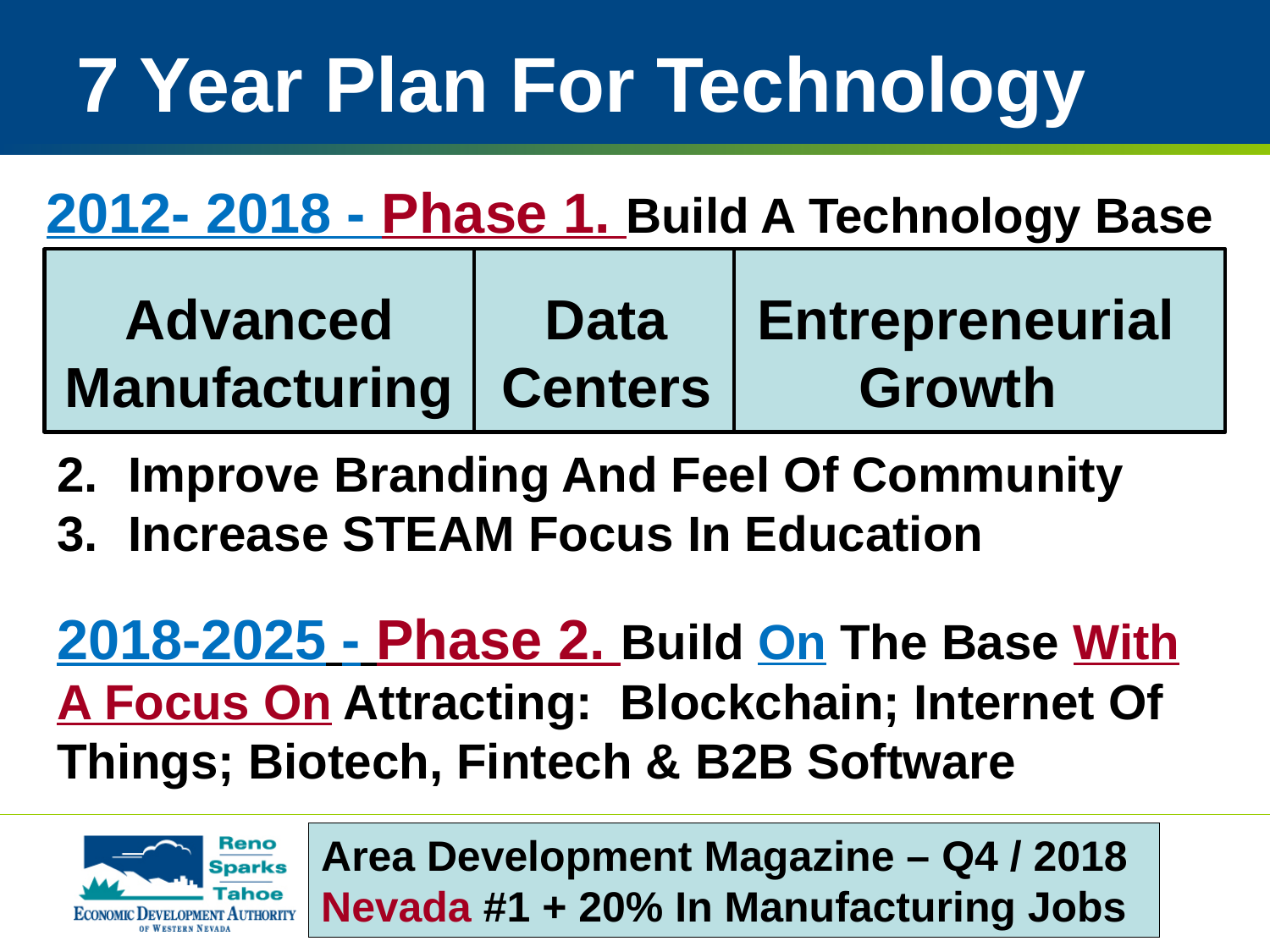

# 7 Year Plan For Technology
2012- 2018 - Phase 1. Build A Technology Base

Advanced Manufacturing
Data Centers
Entrepreneurial
Growth
Improve Branding And Feel Of Community
Increase STEAM Focus In Education
2018-2025 - Phase 2. Build On The Base With A Focus On Attracting:  Blockchain; Internet Of Things; Biotech, Fintech & B2B Software

Area Development Magazine – Q4 / 2018
Nevada #1 + 20% In Manufacturing Jobs